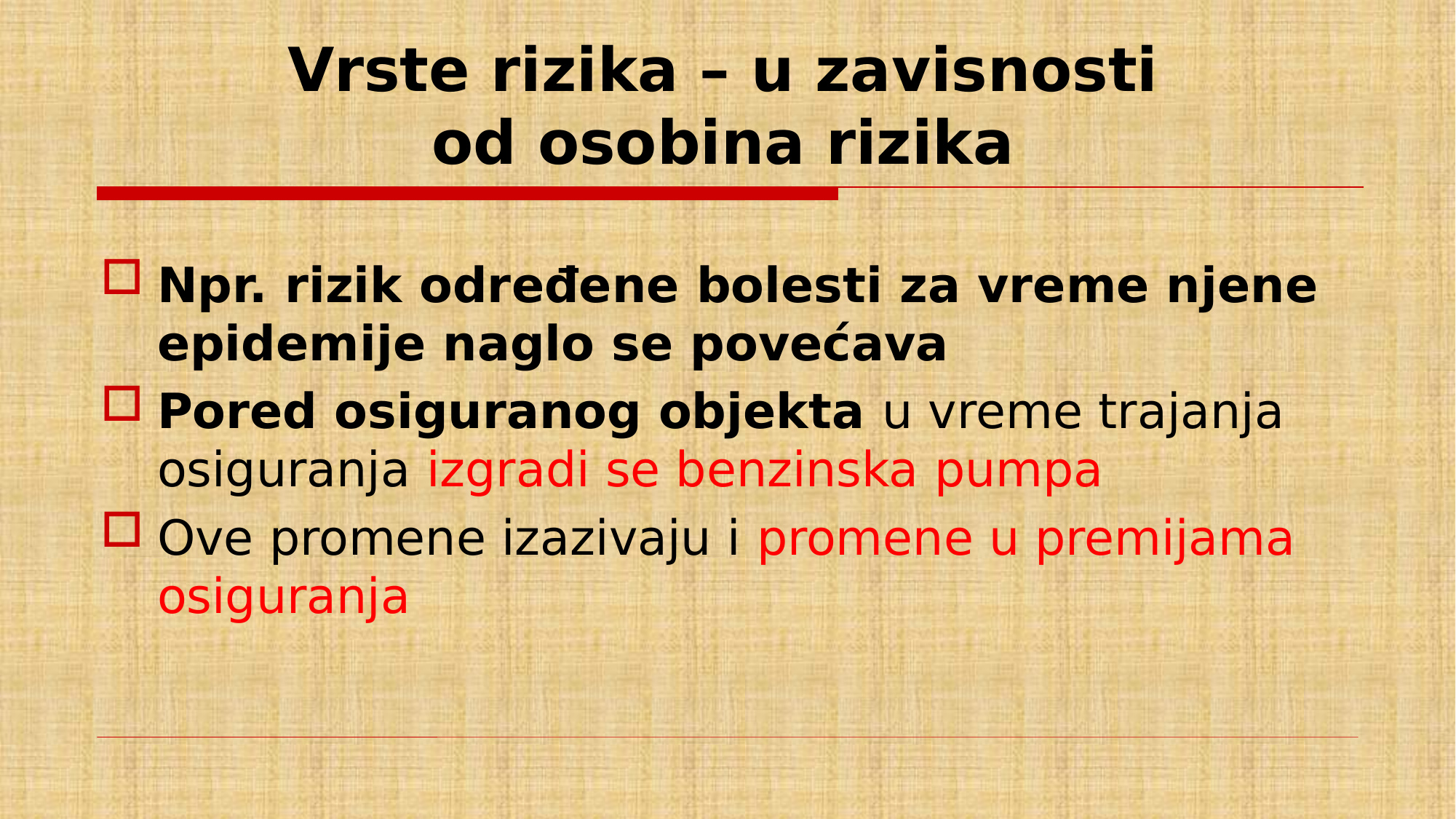

# Vrste rizika – u zavisnosti od osobina rizika
Npr. rizik određene bolesti za vreme njene epidemije naglo se povećava
Pored osiguranog objekta u vreme trajanja osiguranja izgradi se benzinska pumpa
Ove promene izazivaju i promene u premijama osiguranja